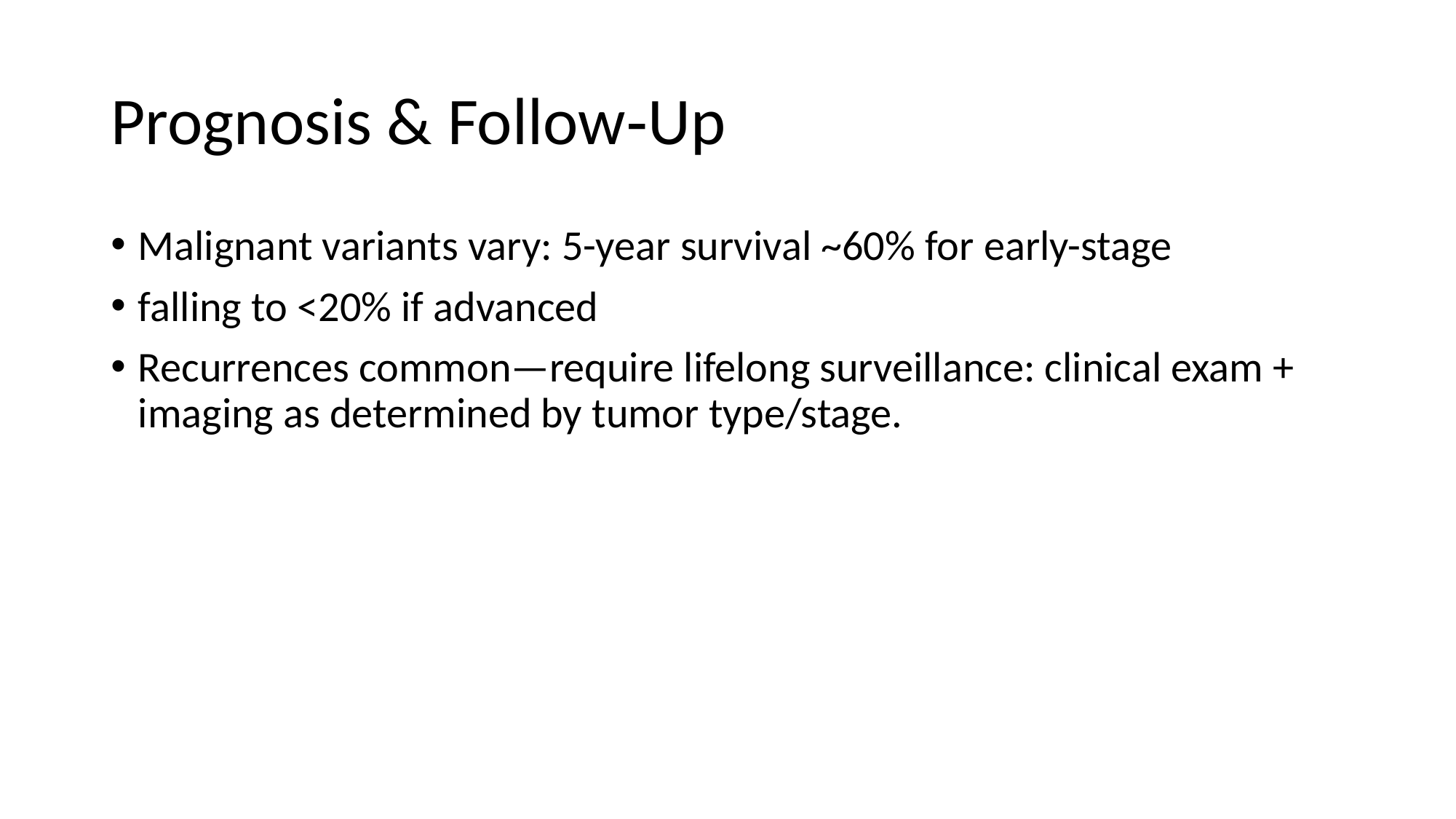

# Prognosis & Follow‑Up
Malignant variants vary: 5-year survival ~60% for early-stage
falling to <20% if advanced
Recurrences common—require lifelong surveillance: clinical exam + imaging as determined by tumor type/stage.